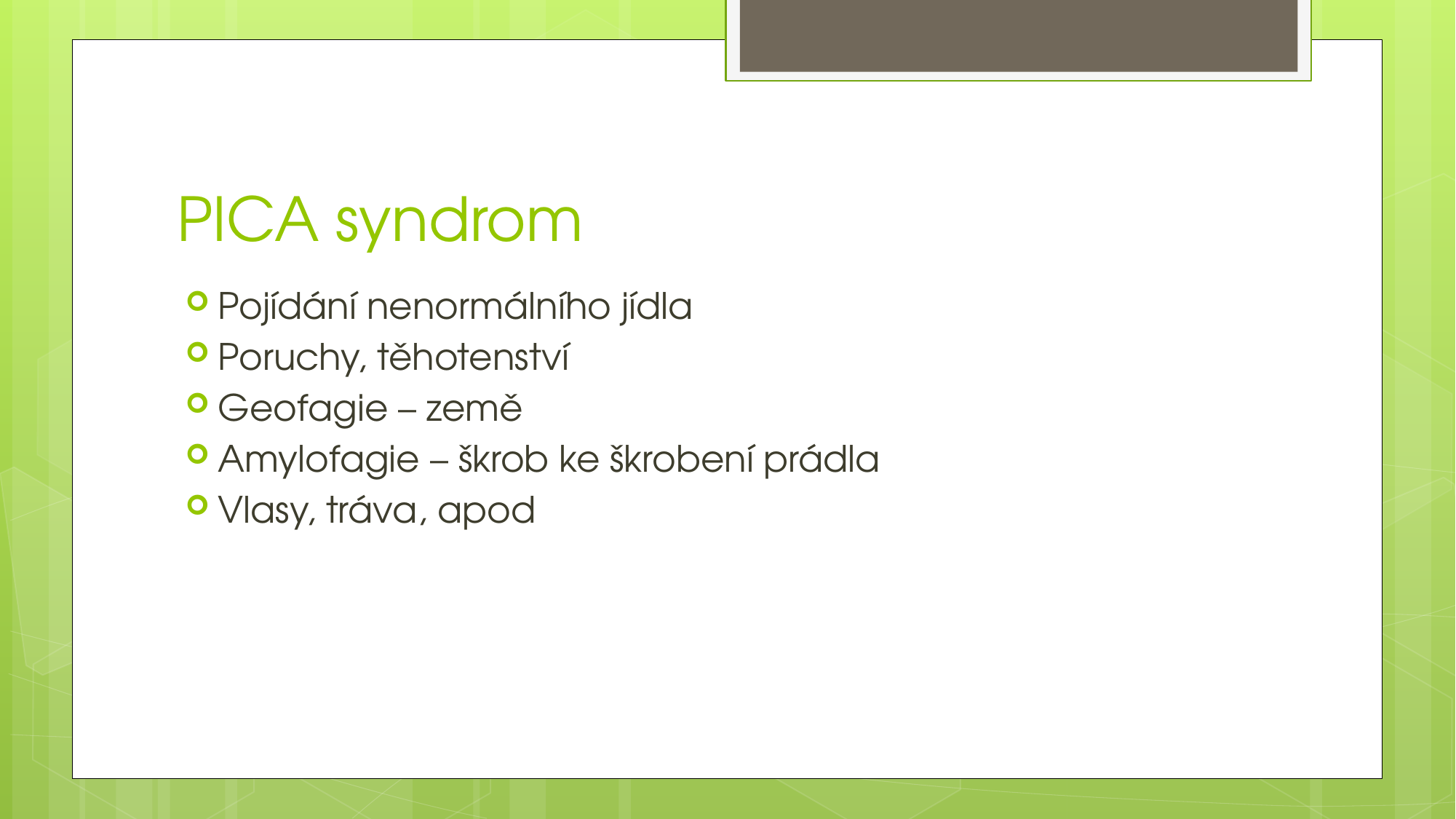

# PICA syndrom
Pojídání nenormálního jídla
Poruchy, těhotenství
Geofagie – země
Amylofagie – škrob ke škrobení prádla
Vlasy, tráva, apod